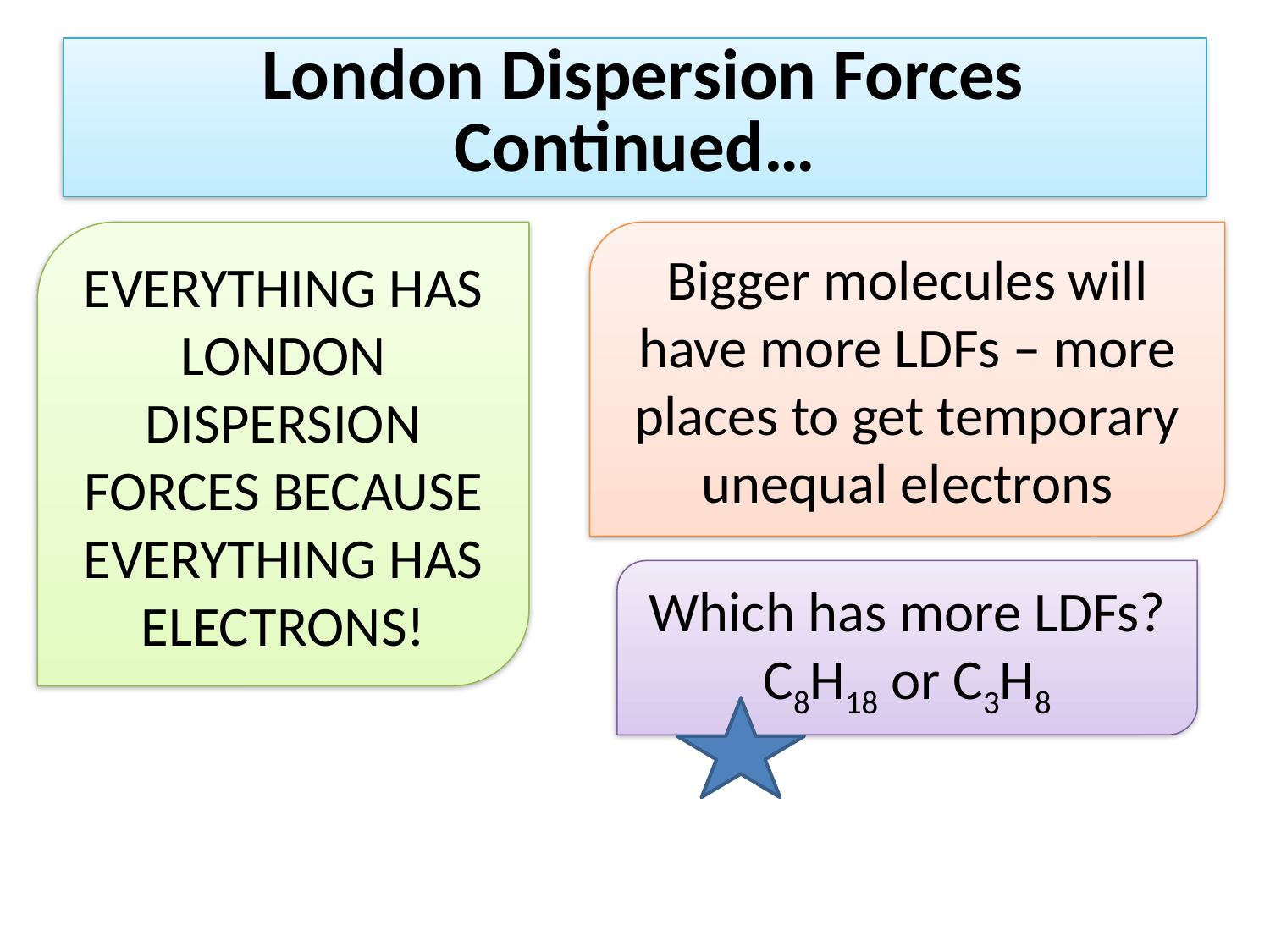

# London Dispersion Forces Continued…
EVERYTHING HAS LONDON DISPERSION FORCES BECAUSE EVERYTHING HAS ELECTRONS!
Bigger molecules will have more LDFs – more places to get temporary unequal electrons
Which has more LDFs? C8H18 or C3H8